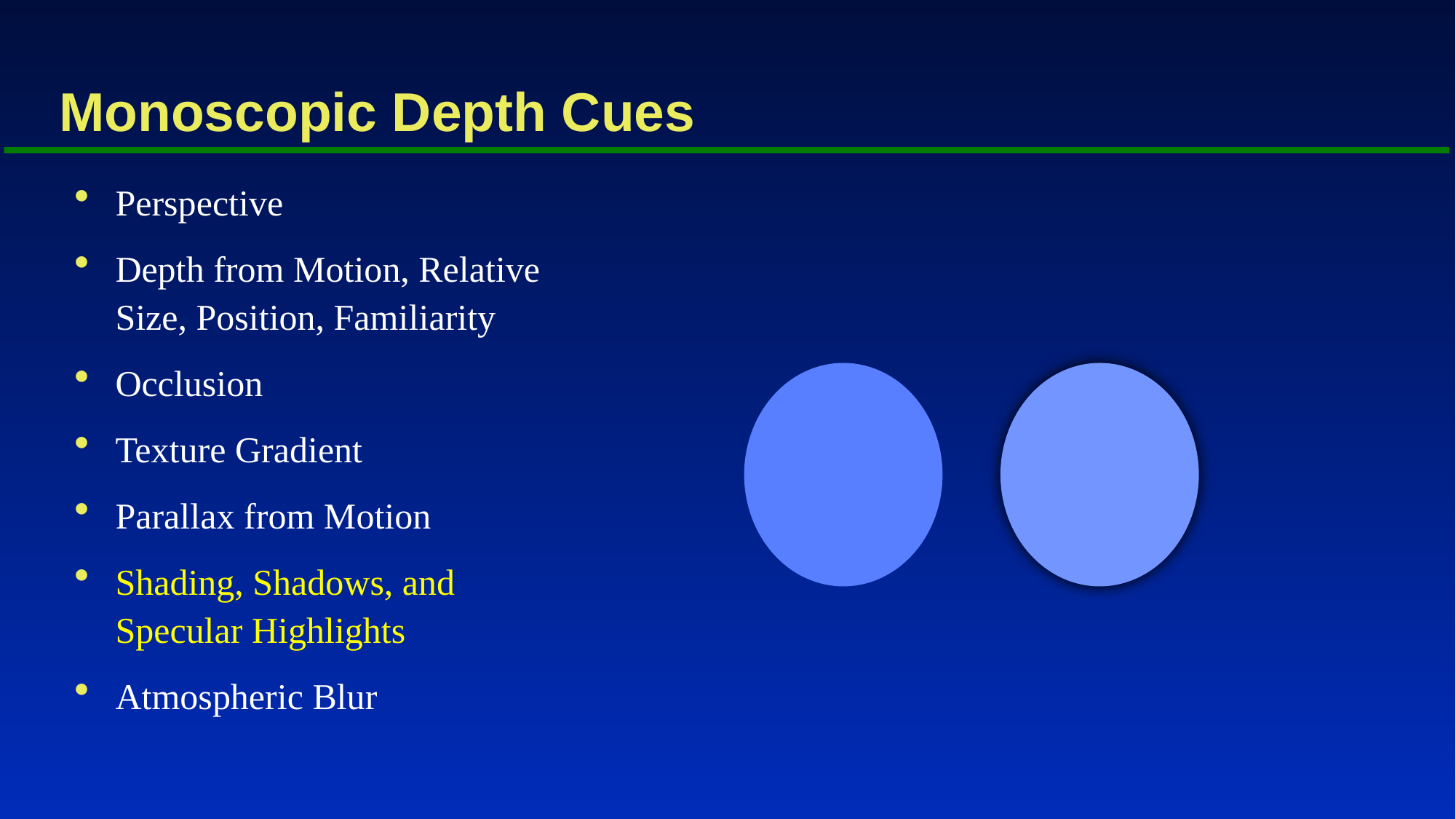

# Monoscopic Depth Cues
Perspective
Depth from Motion, Relative Size, Position, Familiarity
Occlusion
Texture Gradient
Parallax from Motion
Shading, Shadows, and Specular Highlights
Atmospheric Blur